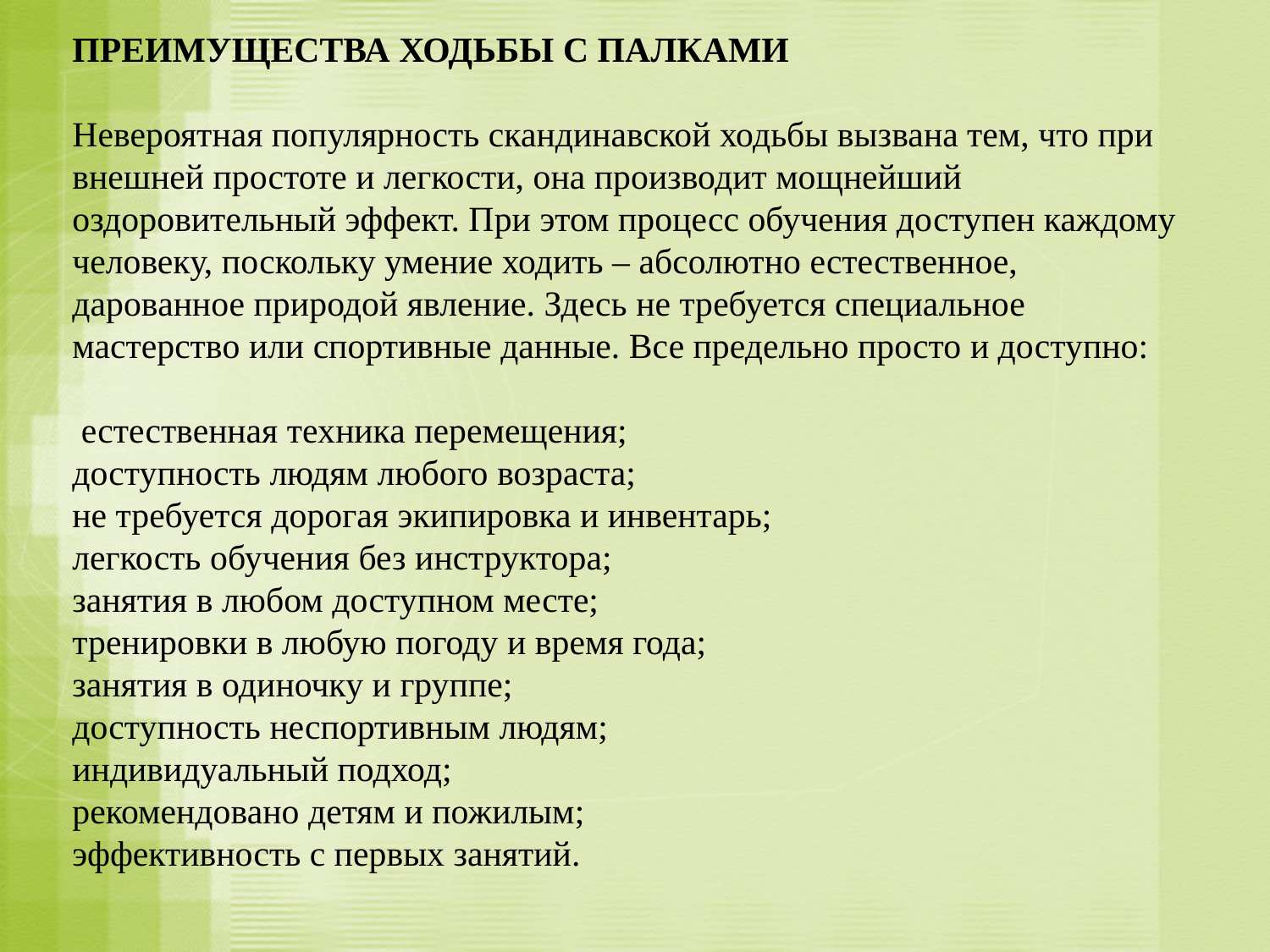

# ПРЕИМУЩЕСТВА ХОДЬБЫ С ПАЛКАМИ Невероятная популярность скандинавской ходьбы вызвана тем, что при внешней простоте и легкости, она производит мощнейший оздоровительный эффект. При этом процесс обучения доступен каждому человеку, поскольку умение ходить – абсолютно естественное, дарованное природой явление. Здесь не требуется специальное мастерство или спортивные данные. Все предельно просто и доступно: естественная техника перемещения; доступность людям любого возраста; не требуется дорогая экипировка и инвентарь; легкость обучения без инструктора; занятия в любом доступном месте; тренировки в любую погоду и время года; занятия в одиночку и группе; доступность неспортивным людям; индивидуальный подход; рекомендовано детям и пожилым; эффективность с первых занятий.